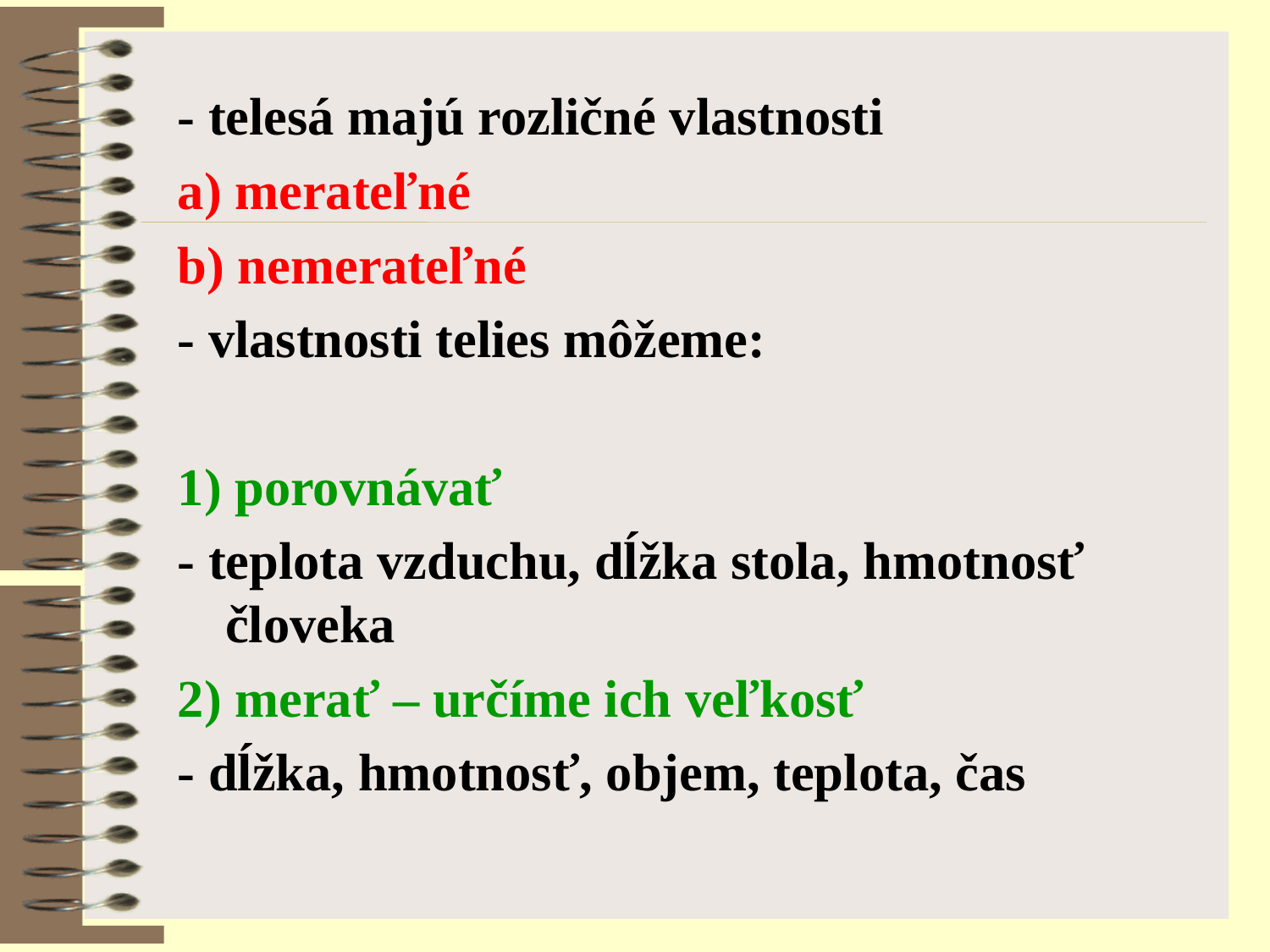

- telesá majú rozličné vlastnosti
a) merateľné
b) nemerateľné
- vlastnosti telies môžeme:

1) porovnávať
- teplota vzduchu, dĺžka stola, hmotnosť človeka
2) merať – určíme ich veľkosť
- dĺžka, hmotnosť, objem, teplota, čas